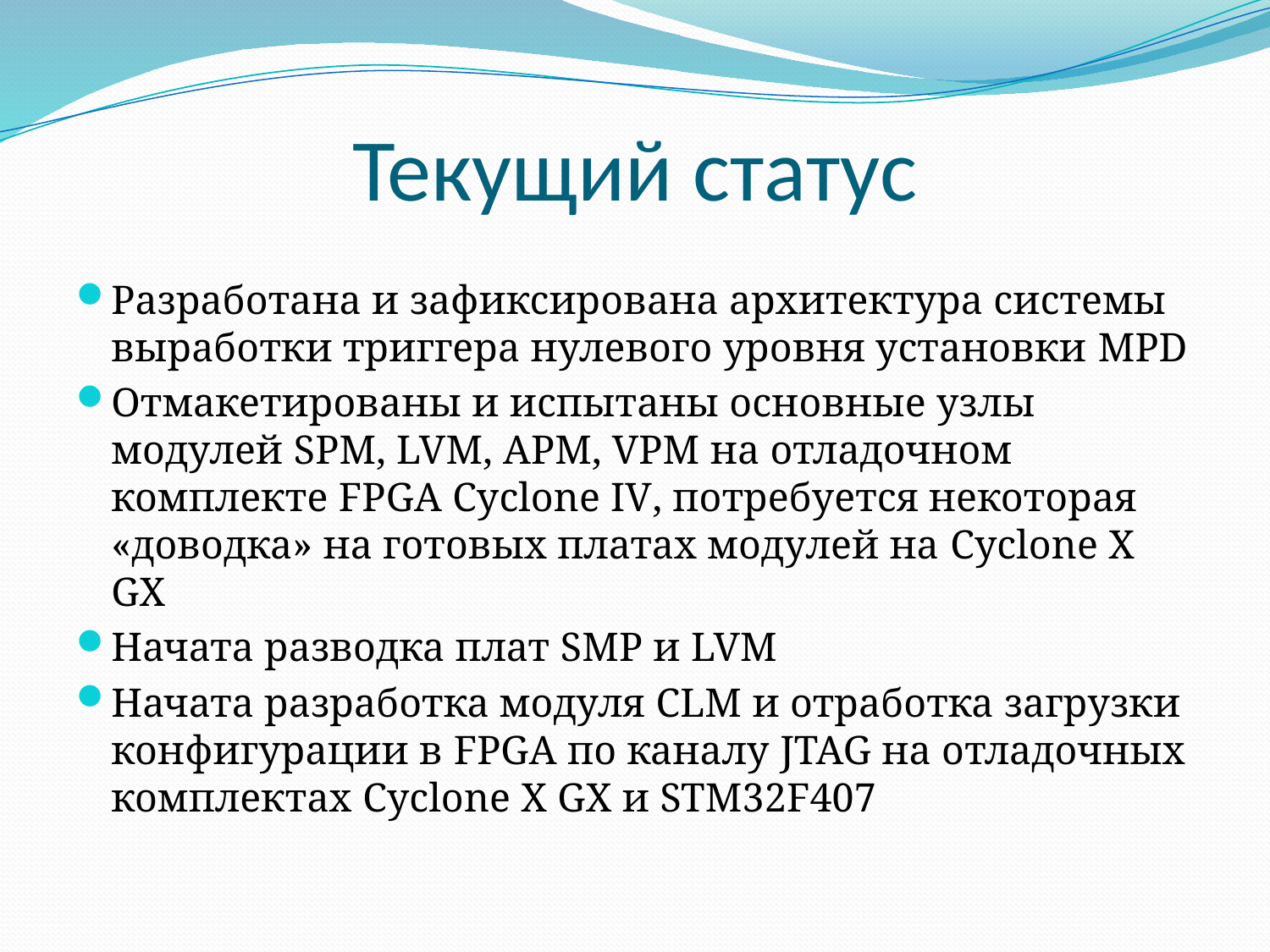

# Текущий статус
Разработана и зафиксирована архитектура системы выработки триггера нулевого уровня установки MPD
Отмакетированы и испытаны основные узлы модулей SPM, LVM, APM, VPM на отладочном комплекте FPGA Cyclone IV, потребуется некоторая «доводка» на готовых платах модулей на Cyclone X GX
Начата разводка плат SMP и LVM
Начата разработка модуля CLM и отработка загрузки конфигурации в FPGA по каналу JTAG на отладочных комплектах Cyclone X GX и STM32F407